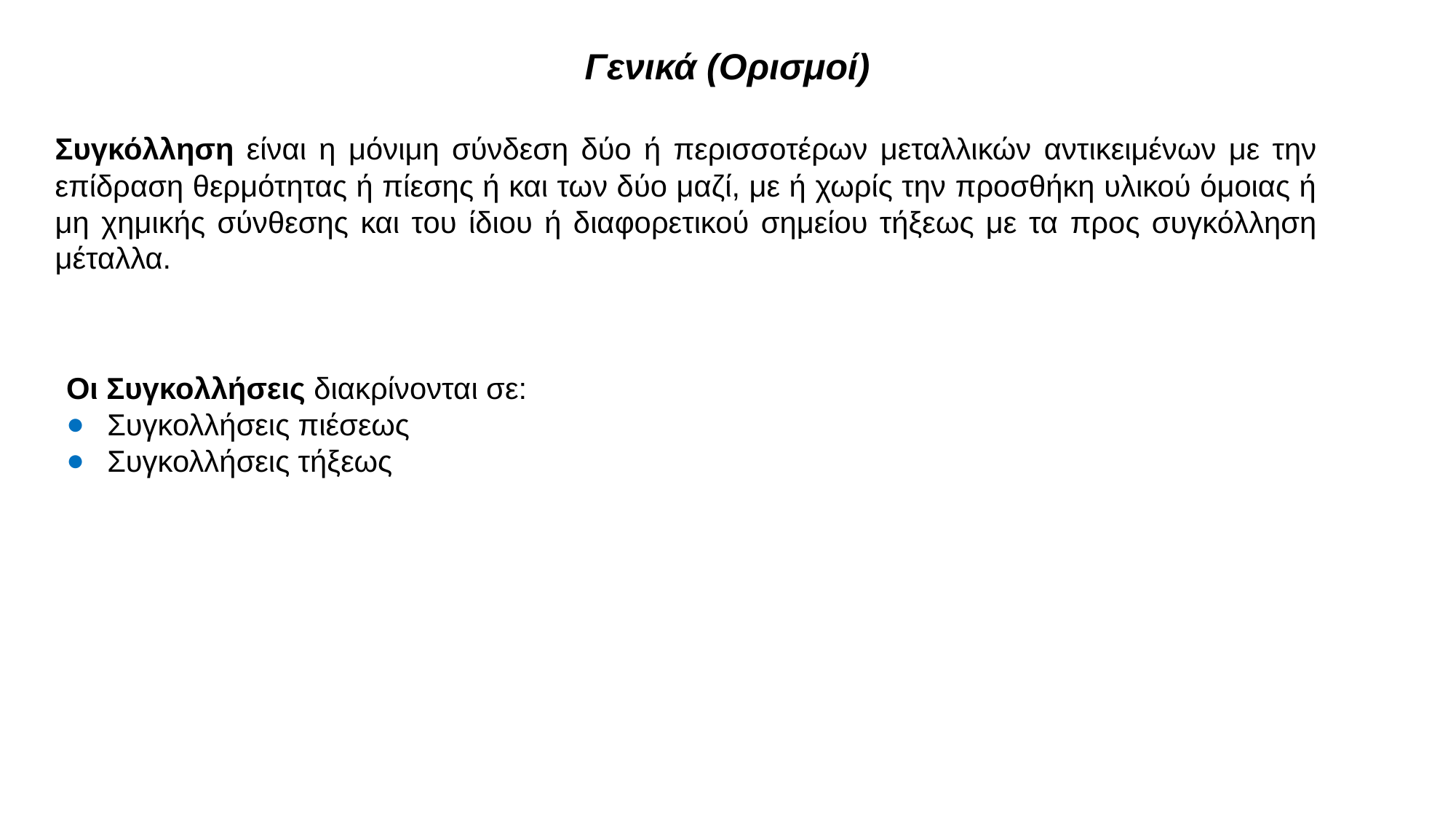

# Γενικά (Ορισμοί)
Συγκόλληση είναι η μόνιμη σύνδεση δύο ή περισσοτέρων μεταλλικών αντικειμένων με την επίδραση θερμότητας ή πίεσης ή και των δύο μαζί, με ή χωρίς την προσθήκη υλικού όμοιας ή μη χημικής σύνθεσης και του ίδιου ή διαφορετικού σημείου τήξεως με τα προς συγκόλληση μέταλλα.
Οι Συγκολλήσεις διακρίνονται σε:
Συγκολλήσεις πιέσεως
Συγκολλήσεις τήξεως